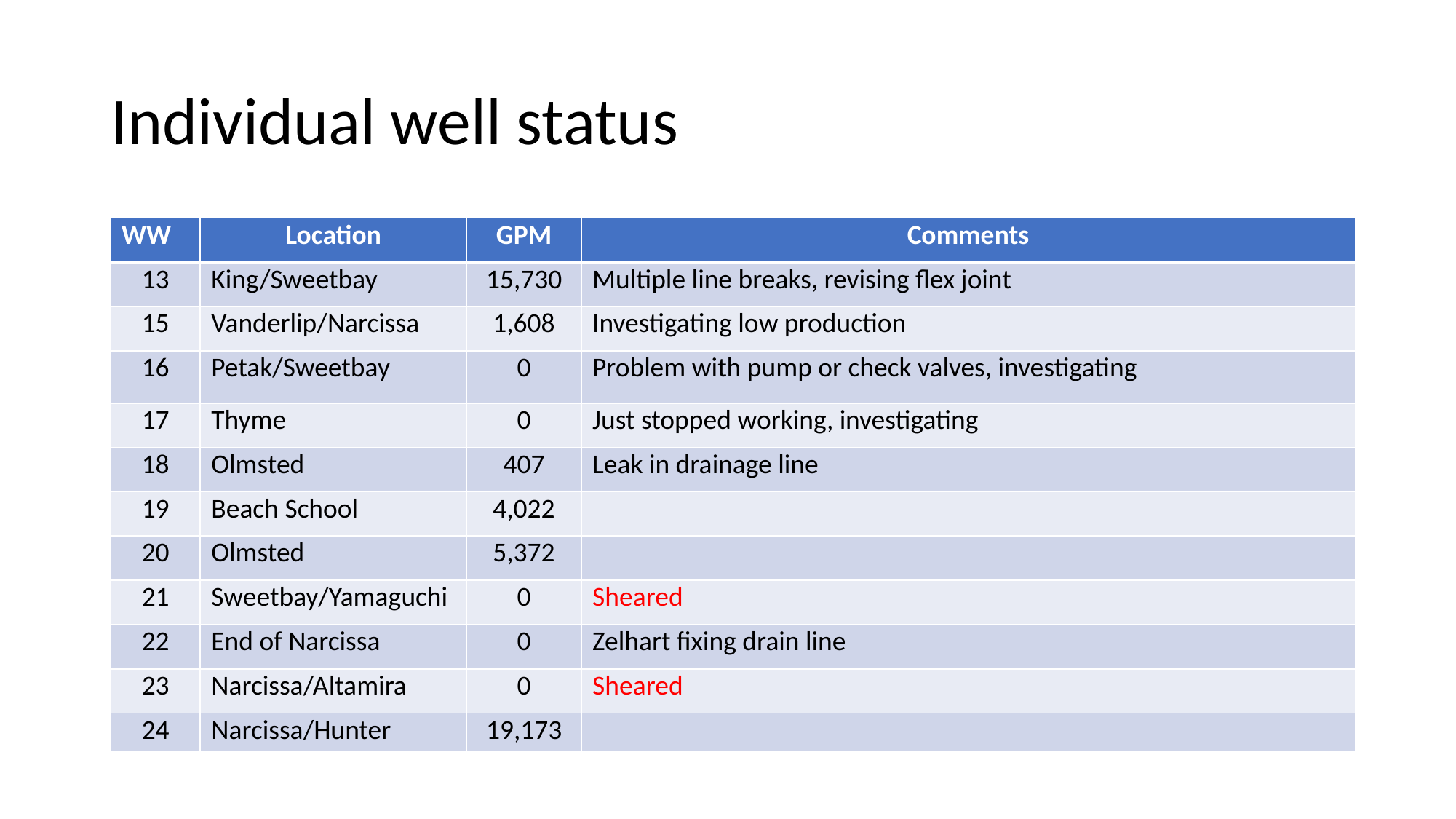

# Individual well status
| WW | Location | GPM | Comments |
| --- | --- | --- | --- |
| 13 | King/Sweetbay | 15,730 | Multiple line breaks, revising flex joint |
| 15 | Vanderlip/Narcissa | 1,608 | Investigating low production |
| 16 | Petak/Sweetbay | 0 | Problem with pump or check valves, investigating |
| 17 | Thyme | 0 | Just stopped working, investigating |
| 18 | Olmsted | 407 | Leak in drainage line |
| 19 | Beach School | 4,022 |  |
| 20 | Olmsted | 5,372 |  |
| 21 | Sweetbay/Yamaguchi | 0 | Sheared |
| 22 | End of Narcissa | 0 | Zelhart fixing drain line |
| 23 | Narcissa/Altamira | 0 | Sheared |
| 24 | Narcissa/Hunter | 19,173 |  |